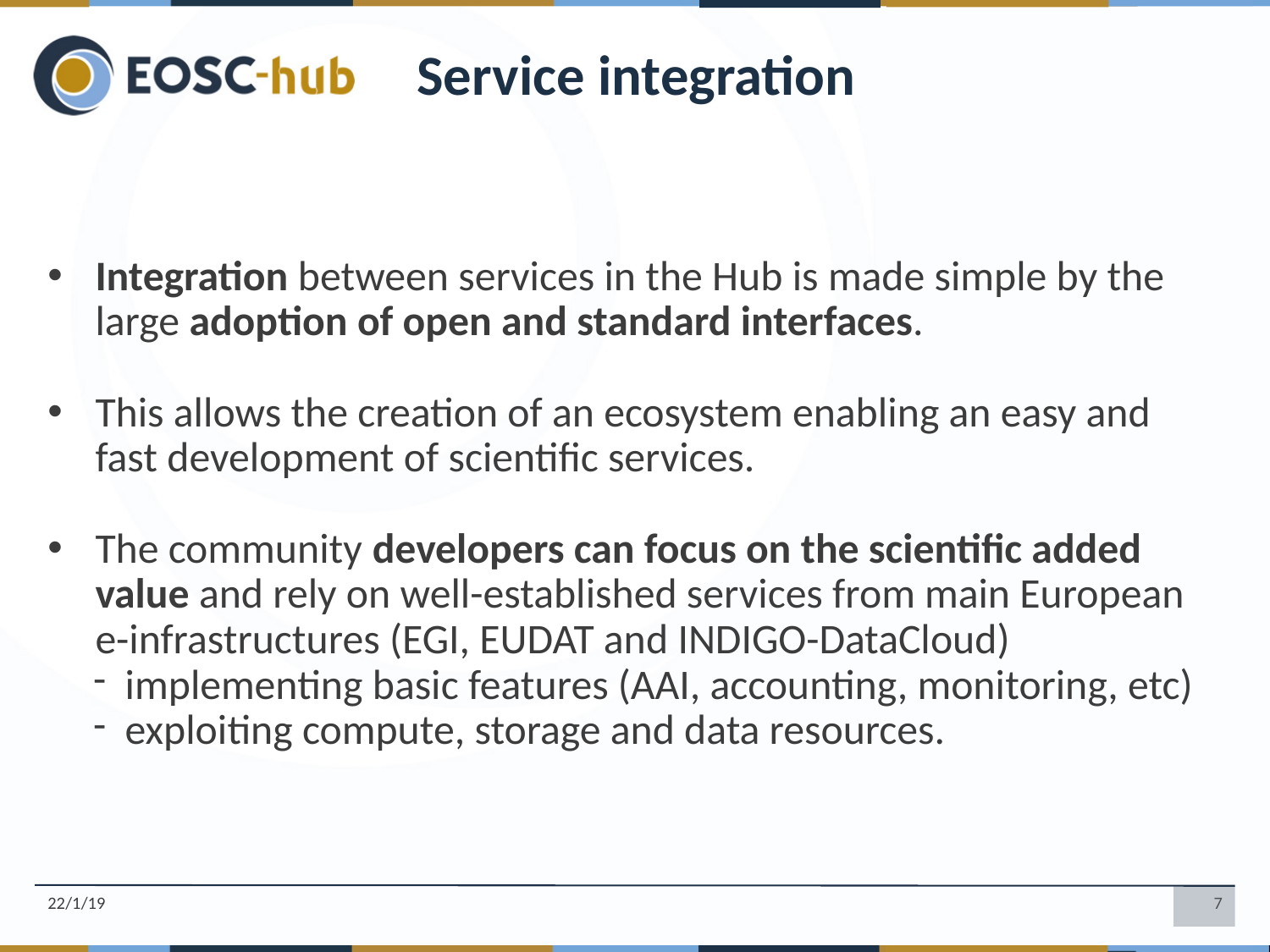

Service integration
Integration between services in the Hub is made simple by the large adoption of open and standard interfaces.

This allows the creation of an ecosystem enabling an easy and fast development of scientific services.

The community developers can focus on the scientific added value and rely on well-established services from main European e-infrastructures (EGI, EUDAT and INDIGO-DataCloud)
implementing basic features (AAI, accounting, monitoring, etc)
exploiting compute, storage and data resources.
22/1/19
7